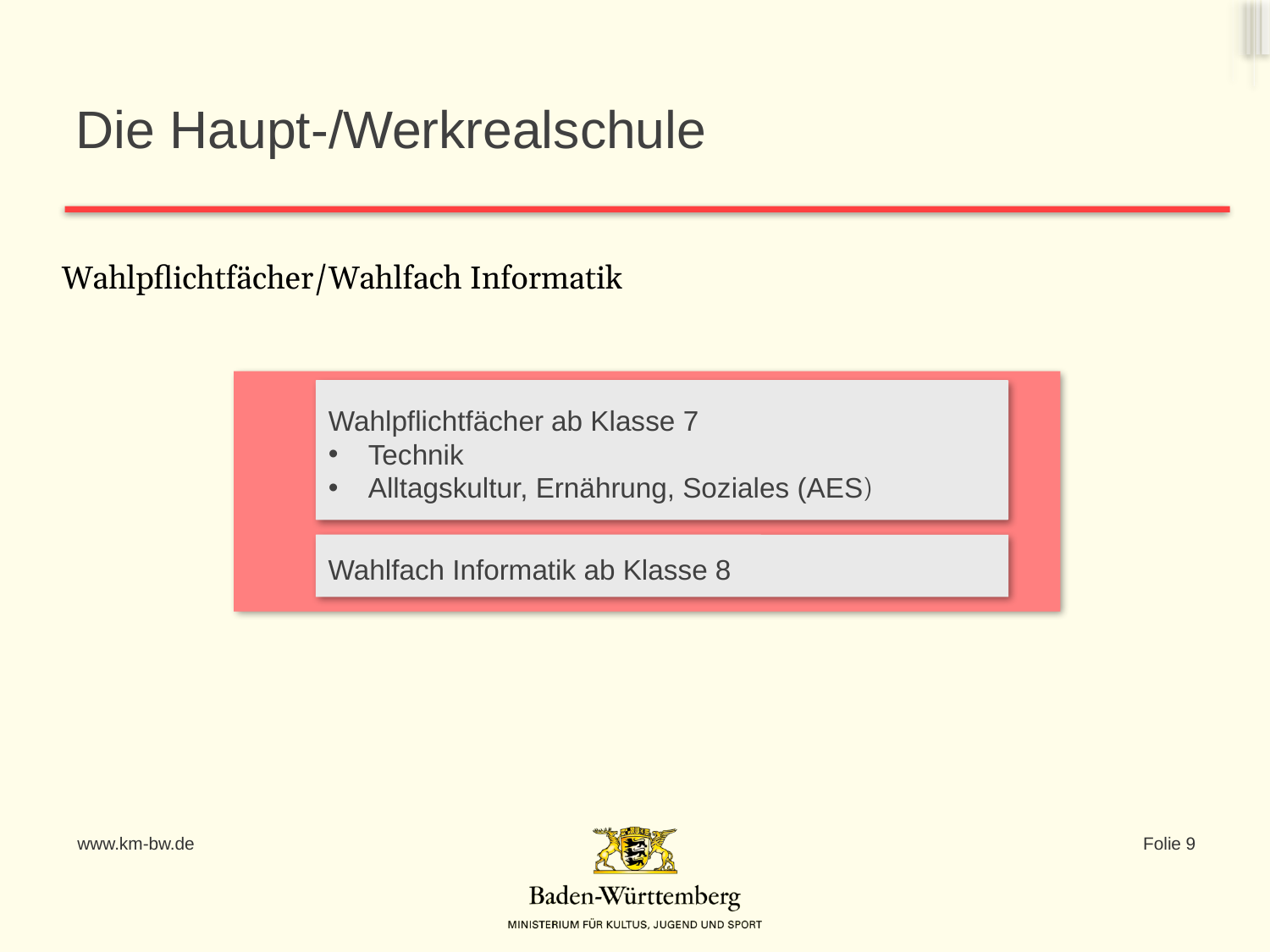

Die Haupt-/Werkrealschule

Wahlpflichtfächer/Wahlfach Informatik

Wahlpflichtfächer ab Klasse 7
Technik
Alltagskultur, Ernährung, Soziales (AES)
Wahlfach Informatik ab Klasse 8
www.km-bw.de
Folie 9